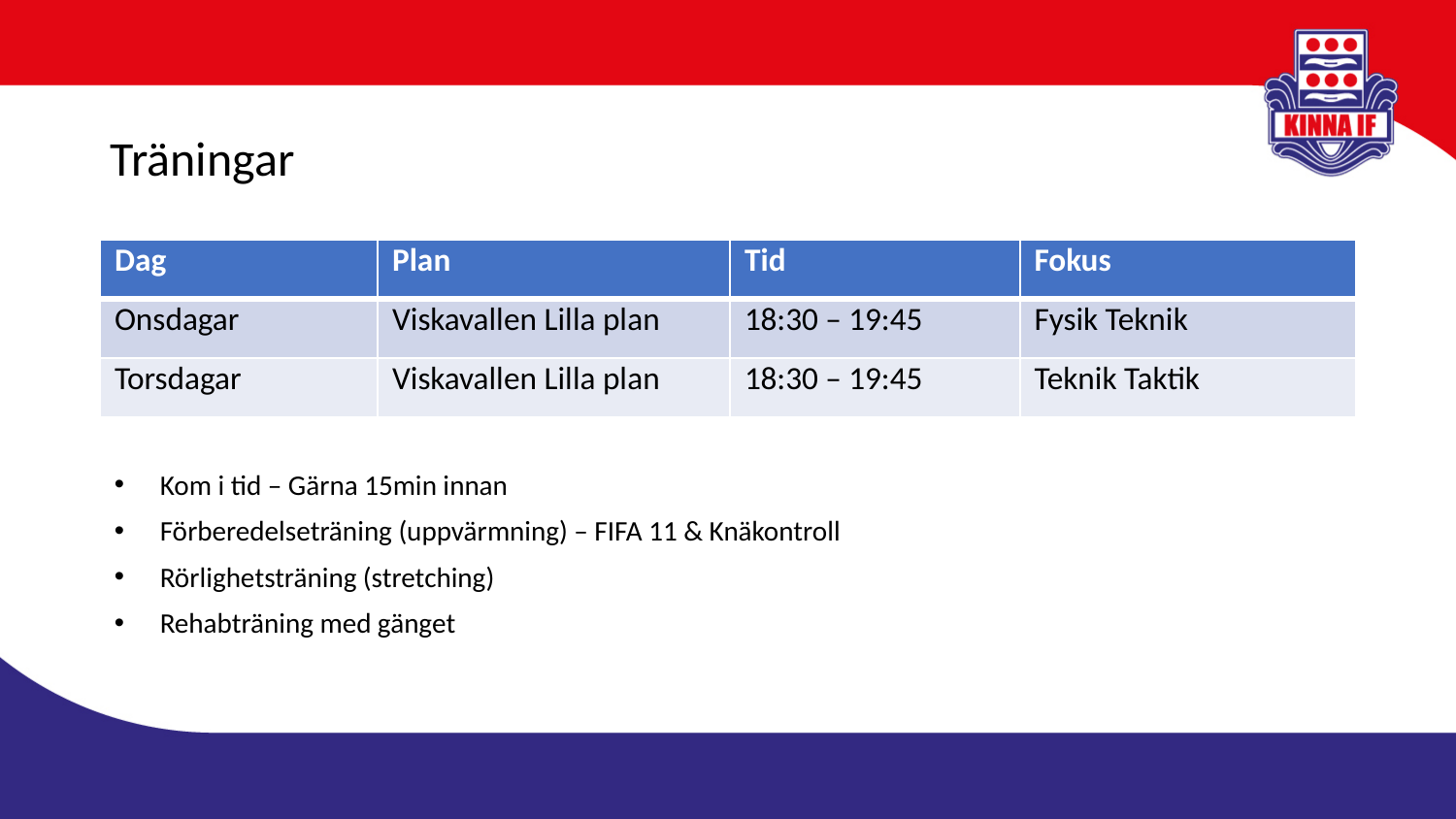

Träningar
| Dag | Plan | Tid | Fokus |
| --- | --- | --- | --- |
| Onsdagar | Viskavallen Lilla plan | 18:30 – 19:45 | Fysik Teknik |
| Torsdagar | Viskavallen Lilla plan | 18:30 – 19:45 | Teknik Taktik |
Kom i tid – Gärna 15min innan
Förberedelseträning (uppvärmning) – FIFA 11 & Knäkontroll
Rörlighetsträning (stretching)
Rehabträning med gänget